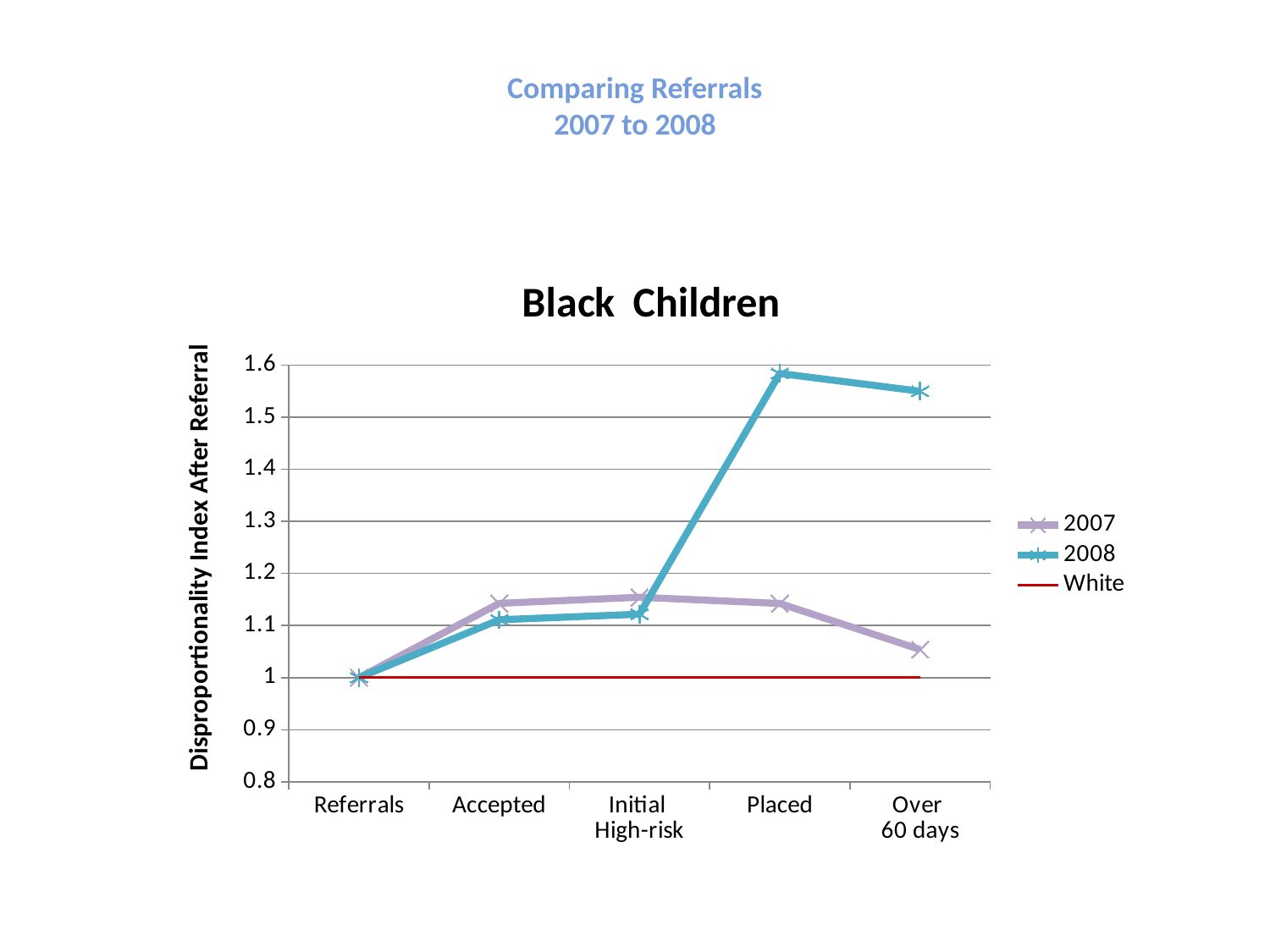

# Comparing Referrals 2007 to 2008

### Chart: Black  Children

| Category | 2007 | 2008 | White |
|---|---|---|---|
| Referrals | 1.0 | 1.0 | 1.0 |
| Accepted | 1.1425747315705461 | 1.1109724246120505 | 1.0 |
| Initial
High-risk | 1.1542392881241057 | 1.12175213622419 | 1.0 |
| Placed | 1.1422658515253141 | 1.5837248227913512 | 1.0 |
| Over
60 days | 1.0539680004258098 | 1.5496008818044058 | 1.0 |